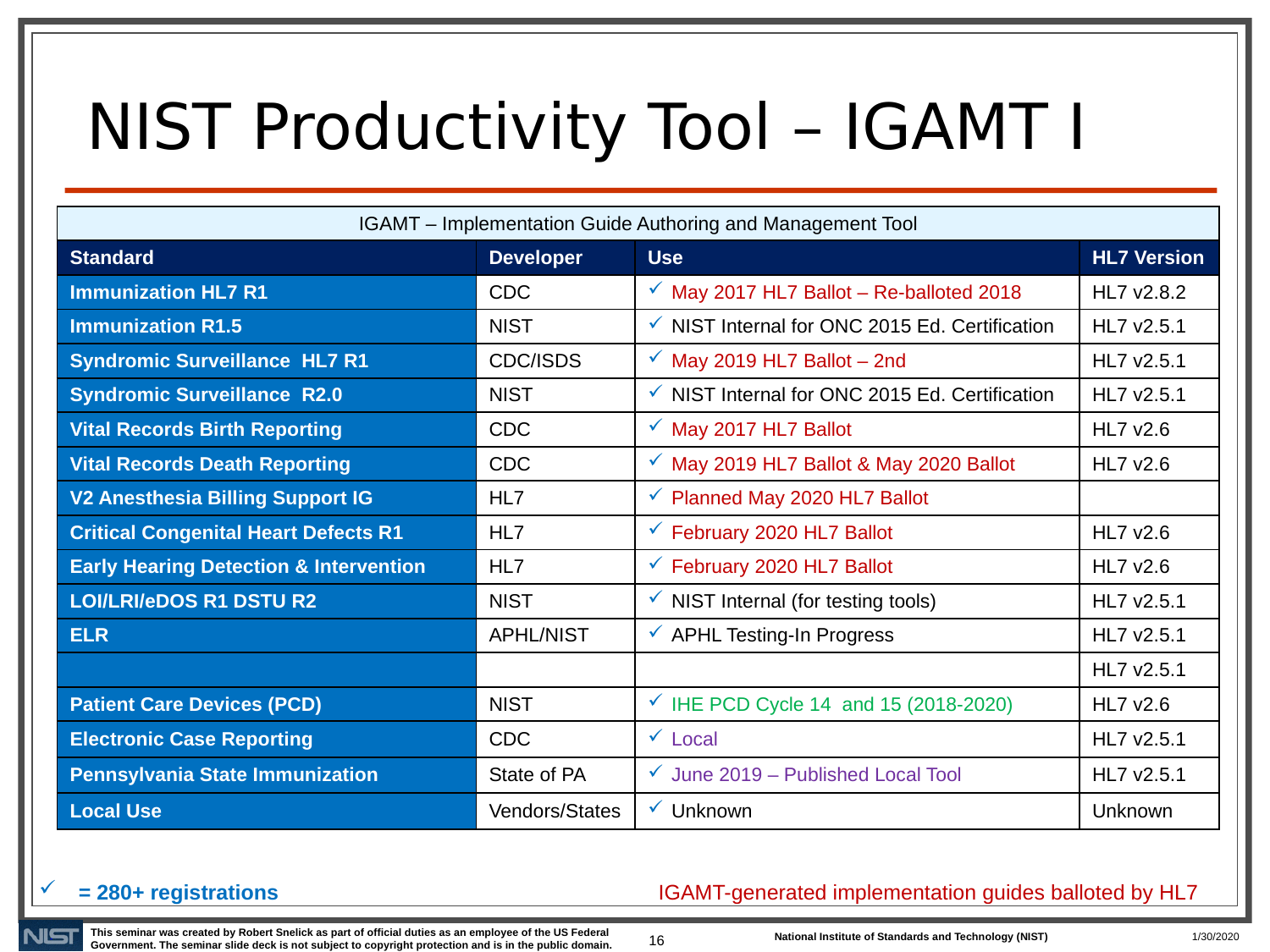

# NIST Productivity Tool – IGAMT I
| IGAMT – Implementation Guide Authoring and Management Tool |  |  |  |
| --- | --- | --- | --- |
| Standard | Developer | Use | HL7 Version |
| Immunization HL7 R1 | CDC | May 2017 HL7 Ballot – Re-balloted 2018 | HL7 v2.8.2 |
| Immunization R1.5 | NIST | NIST Internal for ONC 2015 Ed. Certification | HL7 v2.5.1 |
| Syndromic Surveillance HL7 R1 | CDC/ISDS | May 2019 HL7 Ballot – 2nd | HL7 v2.5.1 |
| Syndromic Surveillance R2.0 | NIST | NIST Internal for ONC 2015 Ed. Certification | HL7 v2.5.1 |
| Vital Records Birth Reporting | CDC | May 2017 HL7 Ballot | HL7 v2.6 |
| Vital Records Death Reporting | CDC | May 2019 HL7 Ballot & May 2020 Ballot | HL7 v2.6 |
| V2 Anesthesia Billing Support IG | HL7 | Planned May 2020 HL7 Ballot |  |
| Critical Congenital Heart Defects R1 | HL7 | February 2020 HL7 Ballot | HL7 v2.6 |
| Early Hearing Detection & Intervention | HL7 | February 2020 HL7 Ballot | HL7 v2.6 |
| LOI/LRI/eDOS R1 DSTU R2 | NIST | NIST Internal (for testing tools) | HL7 v2.5.1 |
| ELR | APHL/NIST | APHL Testing-In Progress | HL7 v2.5.1 |
|  |  |  | HL7 v2.5.1 |
| Patient Care Devices (PCD) | NIST | IHE PCD Cycle 14 and 15 (2018-2020) | HL7 v2.6 |
| Electronic Case Reporting | CDC | Local | HL7 v2.5.1 |
| Pennsylvania State Immunization | State of PA | June 2019 – Published Local Tool | HL7 v2.5.1 |
| Local Use | Vendors/States | Unknown | Unknown |
= 280+ registrations                                                                IGAMT-generated implementation guides balloted by HL7
16
1/30/2020